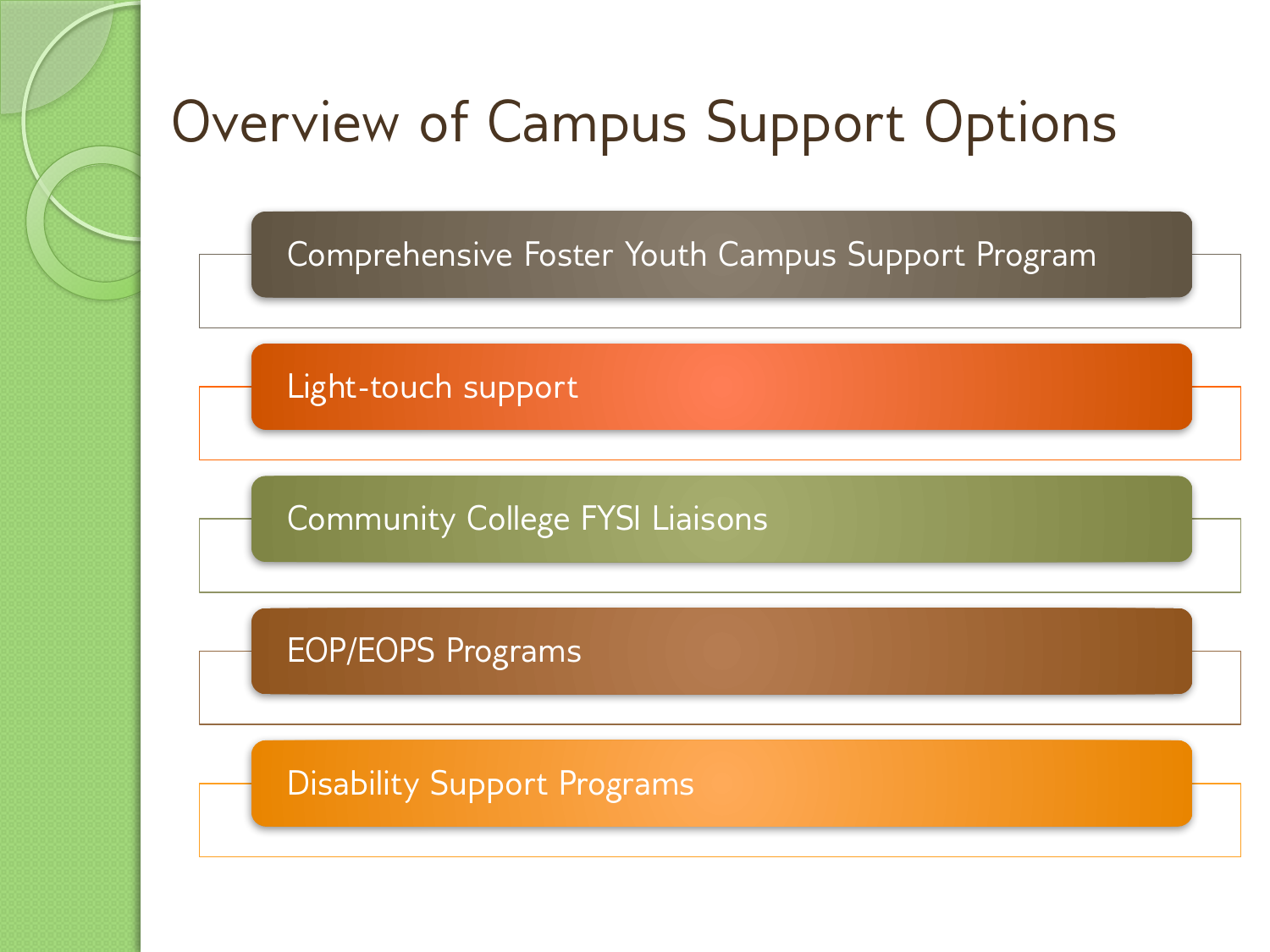

# Overview of Campus Support Options
Comprehensive Foster Youth Campus Support Program
Light-touch support
Community College FYSI Liaisons
EOP/EOPS Programs
Disability Support Programs